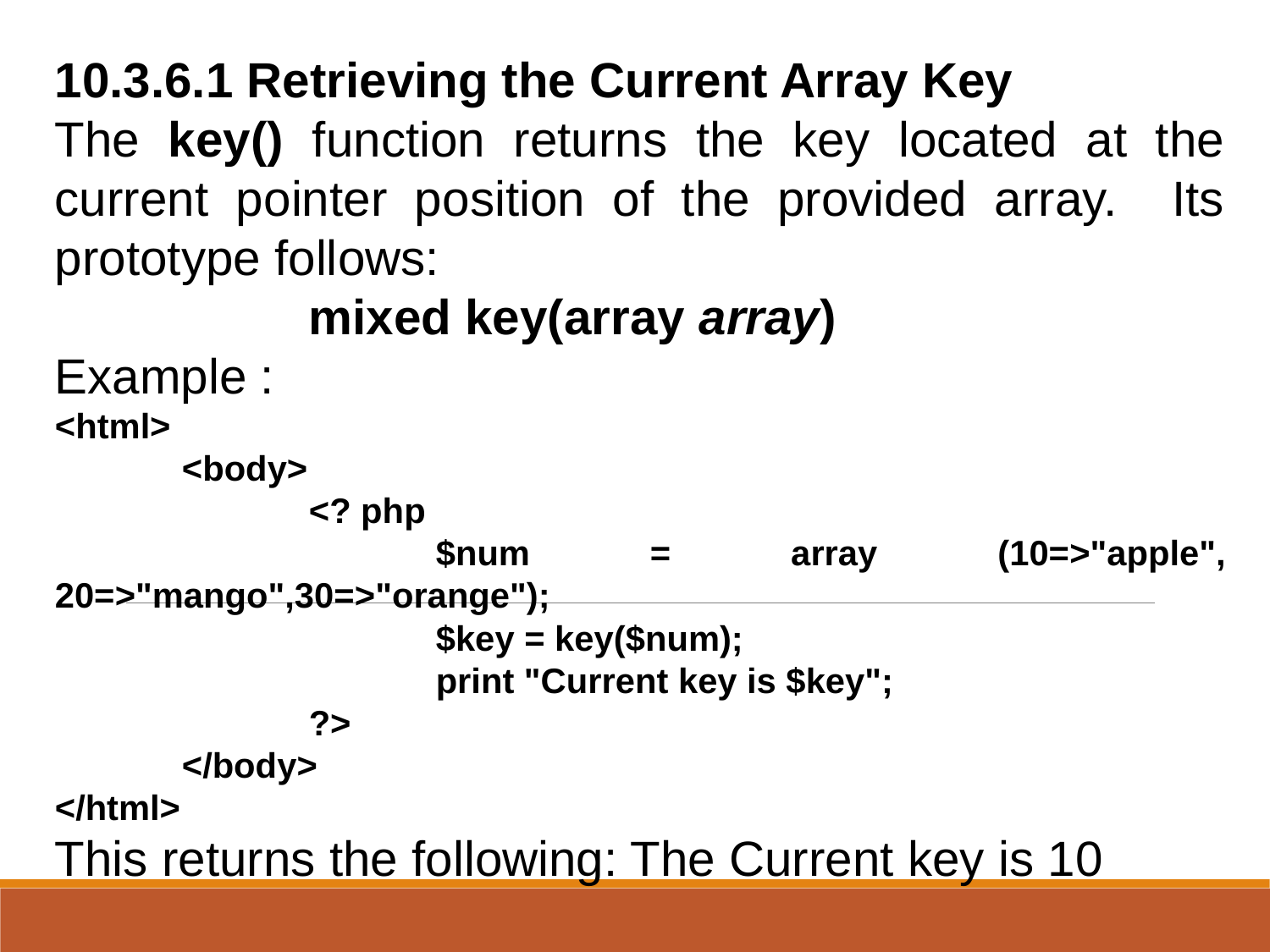

10.3.6.1 Retrieving the Current Array Key
The key() function returns the key located at the current pointer position of the provided array.  Its prototype follows:
		mixed key(array array)
Example :
<html>
	<body>
		<? php
			$num = array (10=>"apple", 20=>"mango",30=>"orange");
			$key = key($num);
			print "Current key is $key";
		?>
	</body>
</html>
This returns the following: The Current key is 10